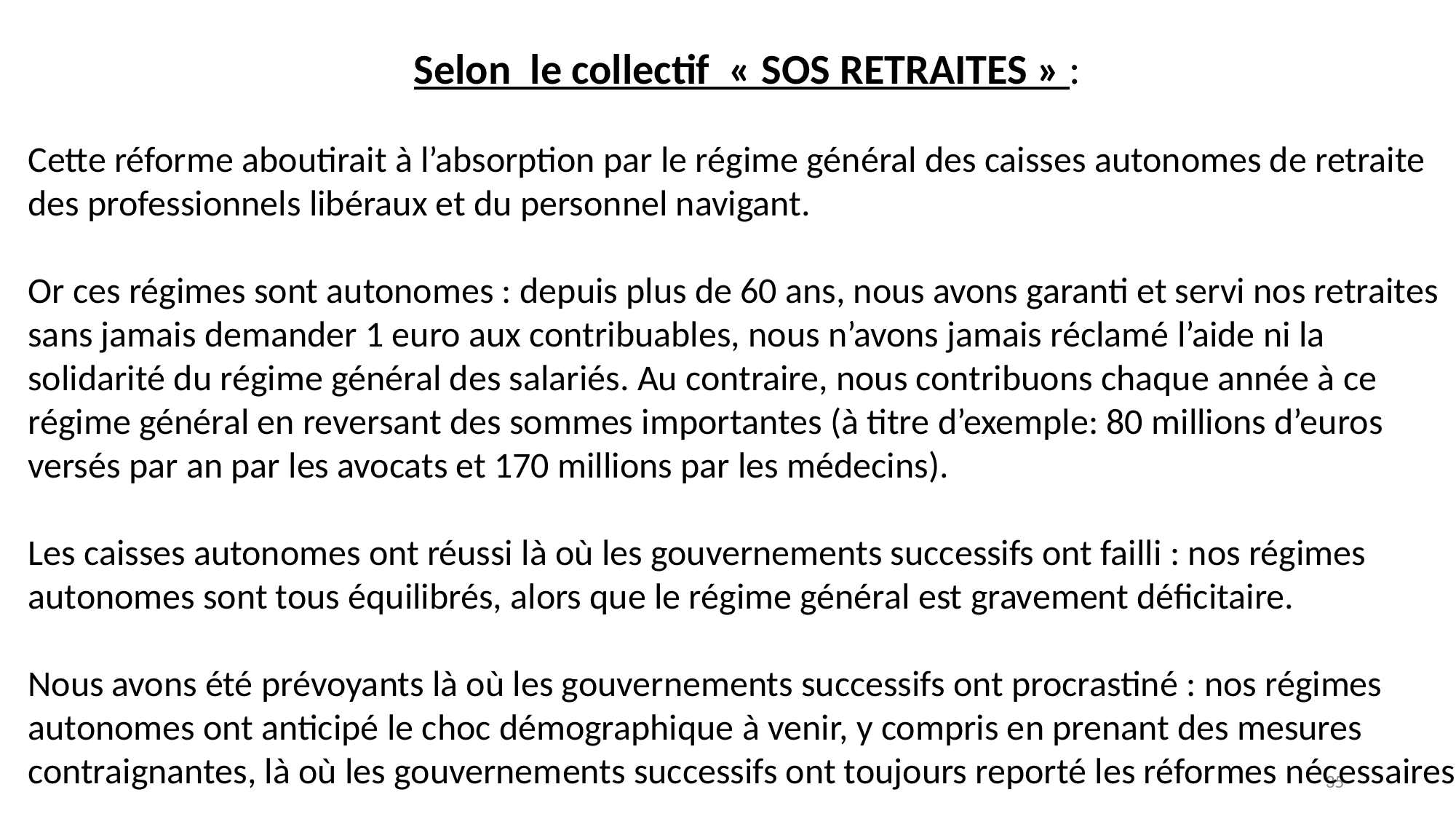

Selon  le collectif  « SOS RETRAITES » :

Cette réforme aboutirait à l’absorption par le régime général des caisses autonomes de retraite des professionnels libéraux et du personnel navigant.

Or ces régimes sont autonomes : depuis plus de 60 ans, nous avons garanti et servi nos retraites sans jamais demander 1 euro aux contribuables, nous n’avons jamais réclamé l’aide ni la solidarité du régime général des salariés. Au contraire, nous contribuons chaque année à ce régime général en reversant des sommes importantes (à titre d’exemple: 80 millions d’euros versés par an par les avocats et 170 millions par les médecins).

Les caisses autonomes ont réussi là où les gouvernements successifs ont failli : nos régimes autonomes sont tous équilibrés, alors que le régime général est gravement déficitaire.

Nous avons été prévoyants là où les gouvernements successifs ont procrastiné : nos régimes autonomes ont anticipé le choc démographique à venir, y compris en prenant des mesures contraignantes, là où les gouvernements successifs ont toujours reporté les réformes nécessaires.

35